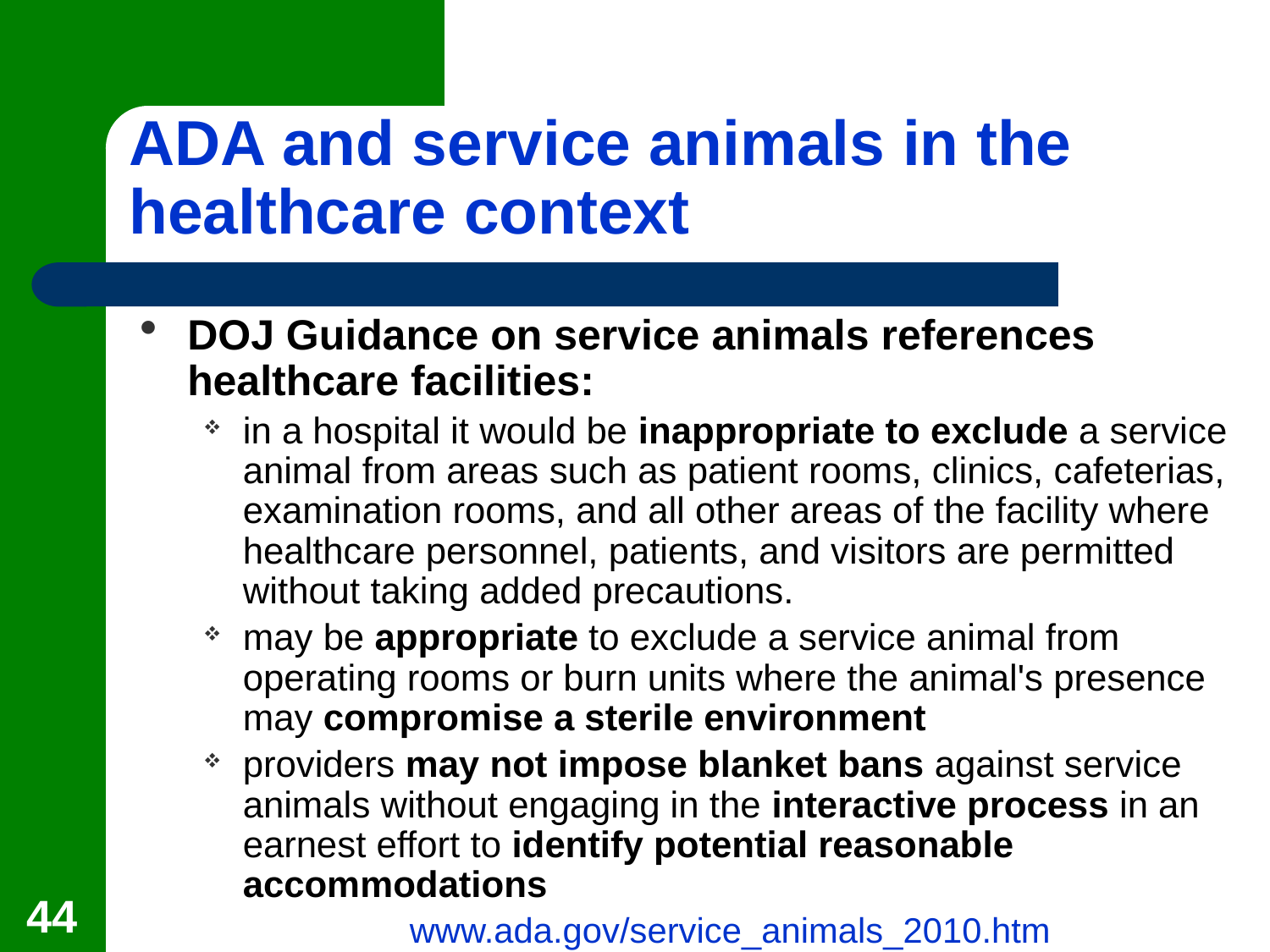

# ADA and service animals in the healthcare context

DOJ Guidance on service animals references healthcare facilities:
in a hospital it would be inappropriate to exclude a service animal from areas such as patient rooms, clinics, cafeterias, examination rooms, and all other areas of the facility where healthcare personnel, patients, and visitors are permitted without taking added precautions.
may be appropriate to exclude a service animal from operating rooms or burn units where the animal's presence may compromise a sterile environment
providers may not impose blanket bans against service animals without engaging in the interactive process in an earnest effort to identify potential reasonable accommodations
www.ada.gov/service_animals_2010.htm

44